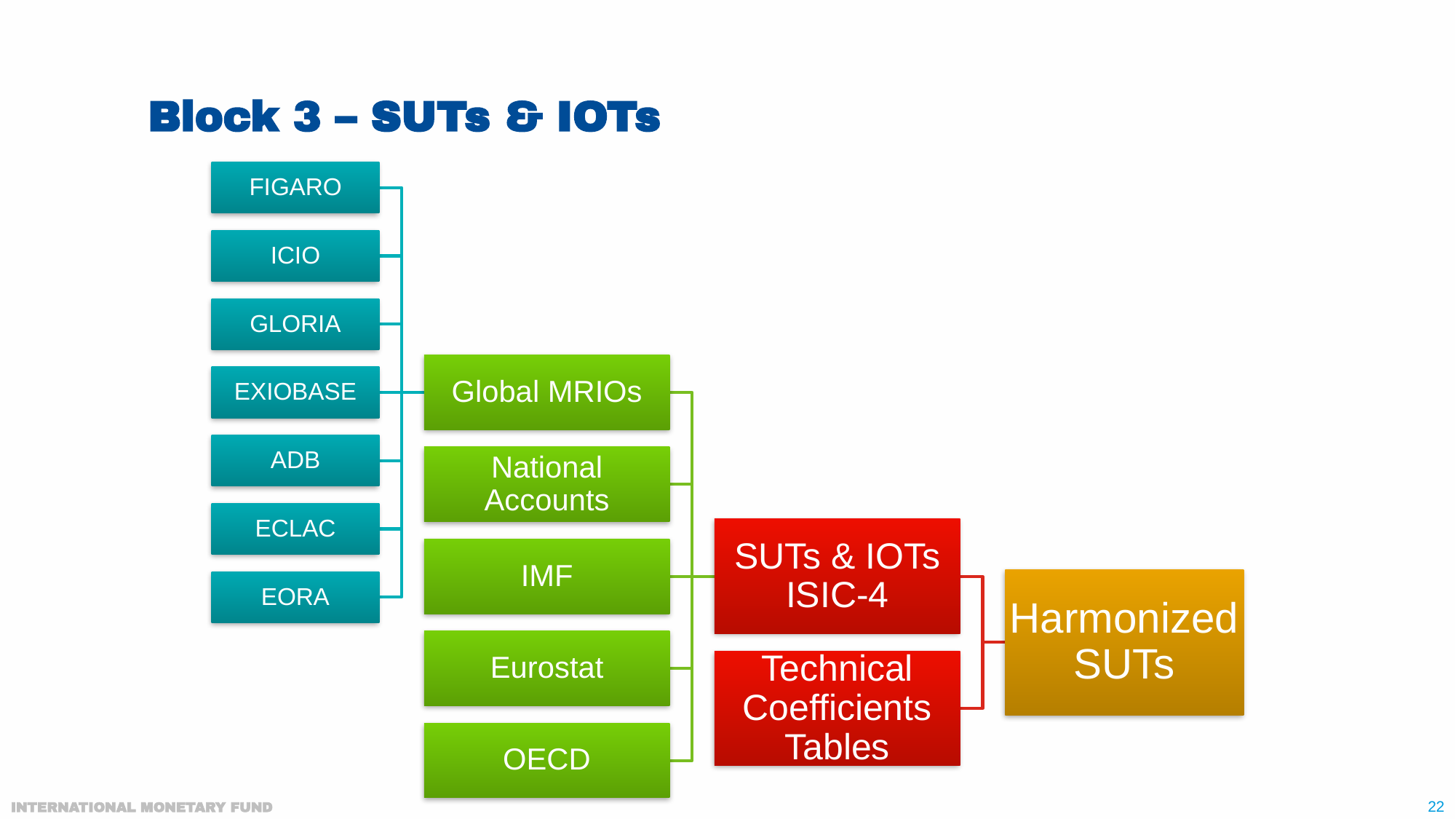

# Block 3 – SUTs & IOTs

Harmonized SUTs
SUTs & IOTs
ISIC-4
Global MRIOs
FIGARO
ICIO
GLORIA
EXIOBASE
ADB
ECLAC
EORA
National Accounts
IMF
Eurostat
OECD
Technical Coefficients Tables